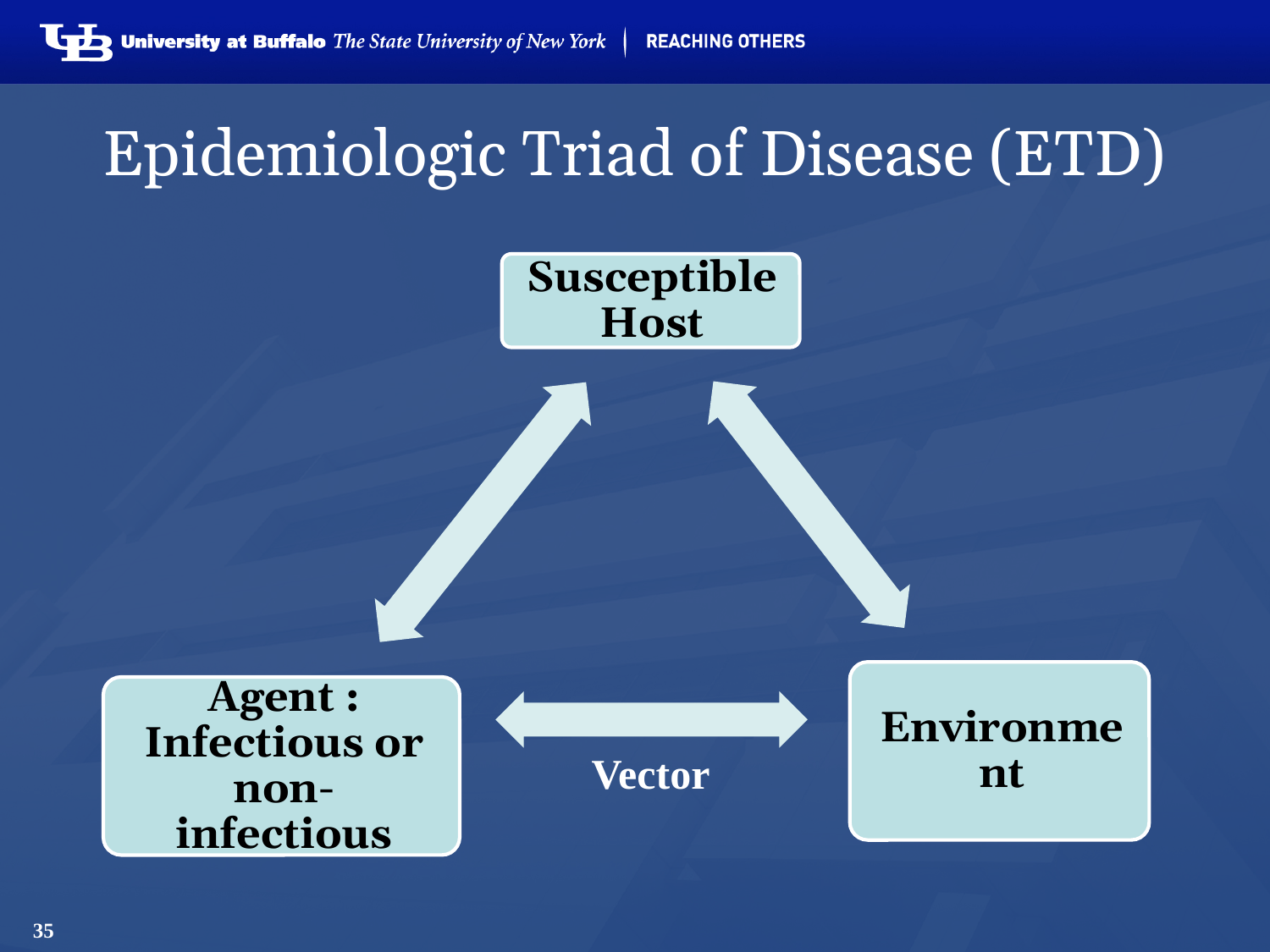

# Epidemiologic Triad of Disease (ETD)
Susceptible Host

Environment

Agent : Infectious or non-infectious

Vector
35